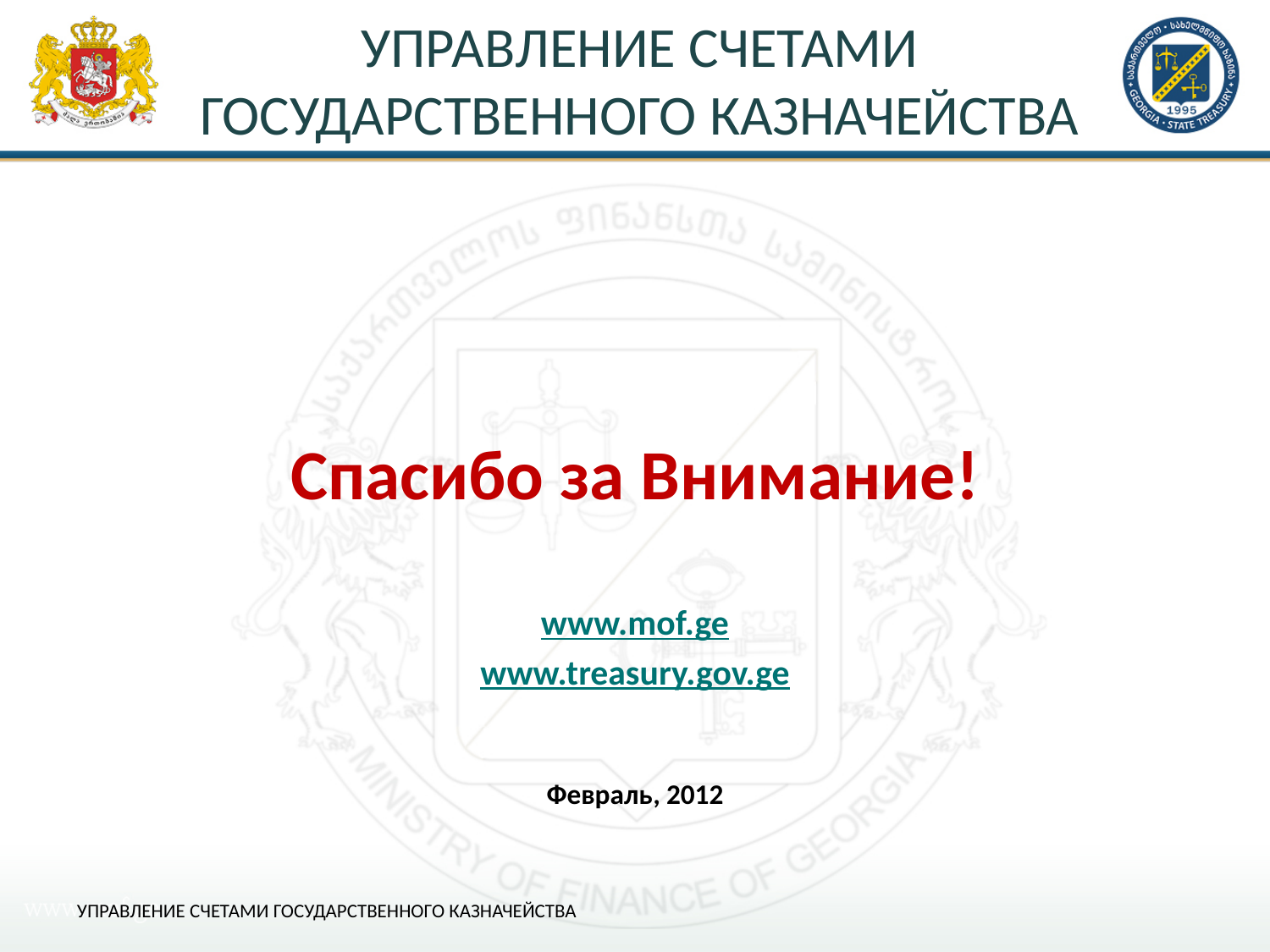

# УПРАВЛЕНИЕ СЧЕТАМИ ГОСУДАРСТВЕННОГО КАЗНАЧЕЙСТВА

Спасибо за Внимание!

www.mof.ge
www.treasury.gov.ge

Февраль, 2012
УПРАВЛЕНИЕ СЧЕТАМИ ГОСУДАРСТВЕННОГО КАЗНАЧЕЙСТВА